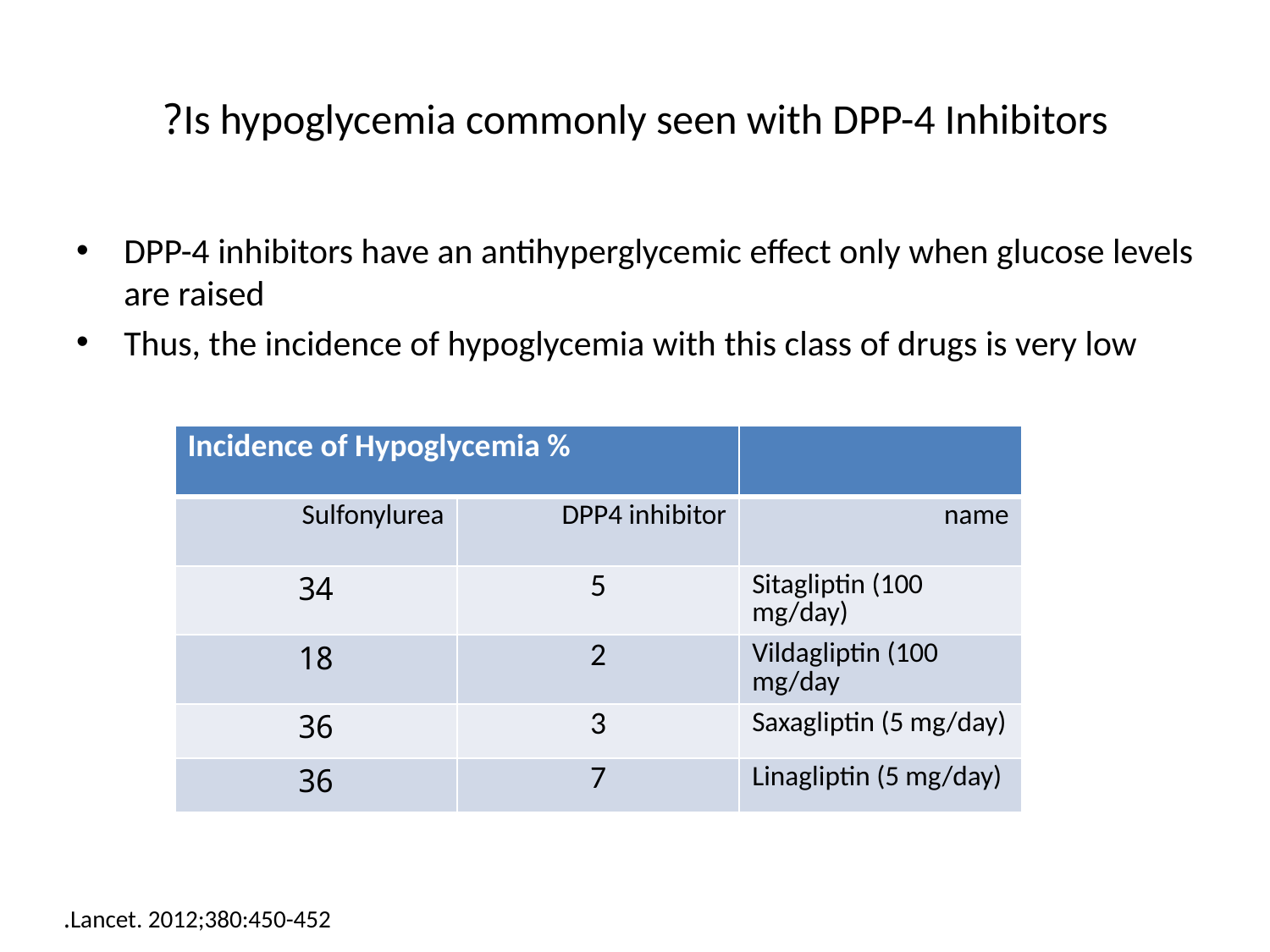

# Is hypoglycemia commonly seen with DPP-4 Inhibitors?
DPP-4 inhibitors have an antihyperglycemic effect only when glucose levels are raised
Thus, the incidence of hypoglycemia with this class of drugs is very low

| Incidence of Hypoglycemia % |  |  |
| --- | --- | --- |
| Sulfonylurea | DPP4 inhibitor | name |
| 34 | 5 | Sitagliptin (100 mg/day) |
| 18 | 2 | Vildagliptin (100 mg/day |
| 36 | 3 | Saxagliptin (5 mg/day) |
| 36 | 7 | Linagliptin (5 mg/day) |
Lancet. 2012;380:450-452.